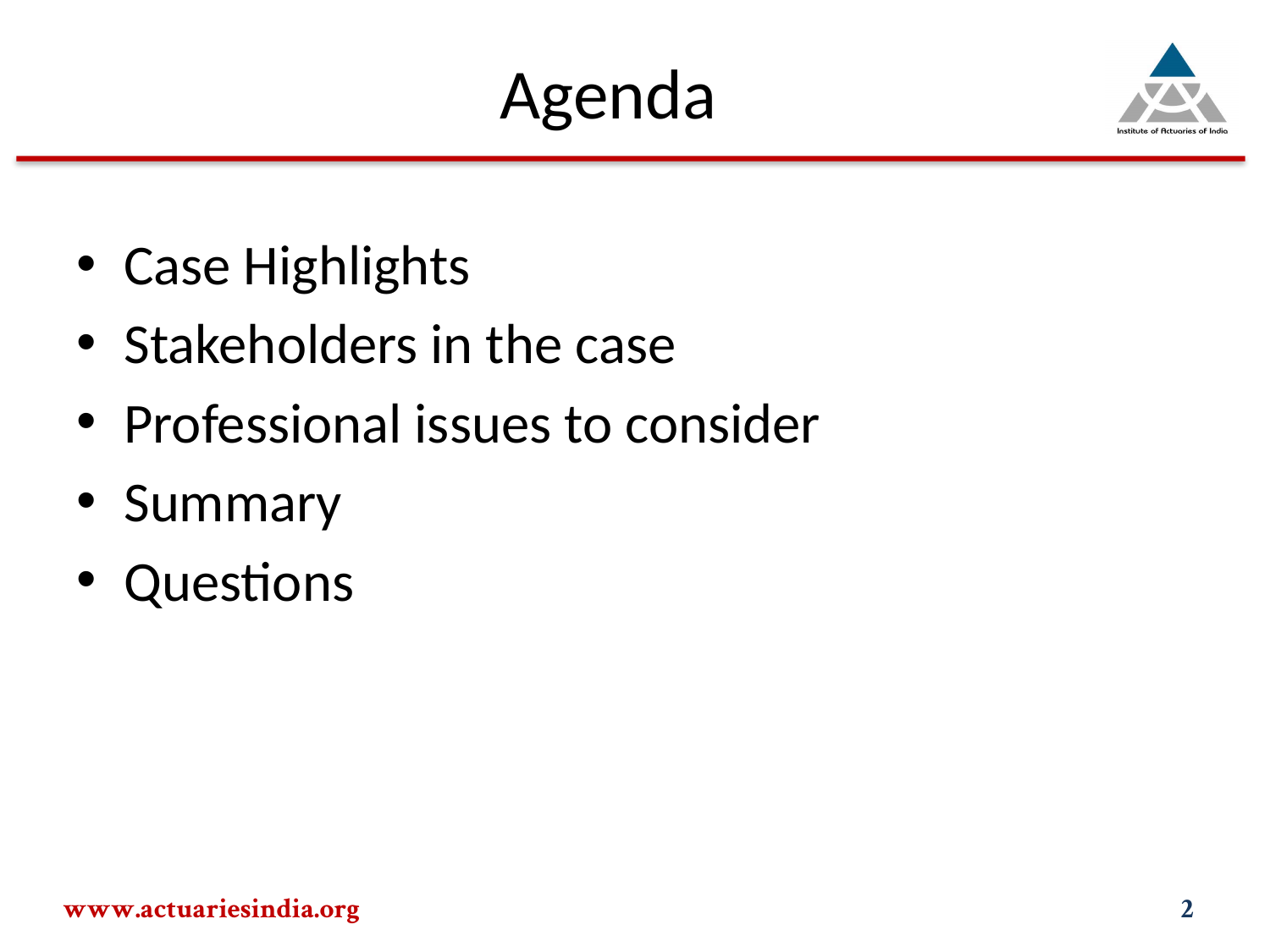

Agenda
Case Highlights
Stakeholders in the case
Professional issues to consider
Summary
Questions
www.actuariesindia.org
2